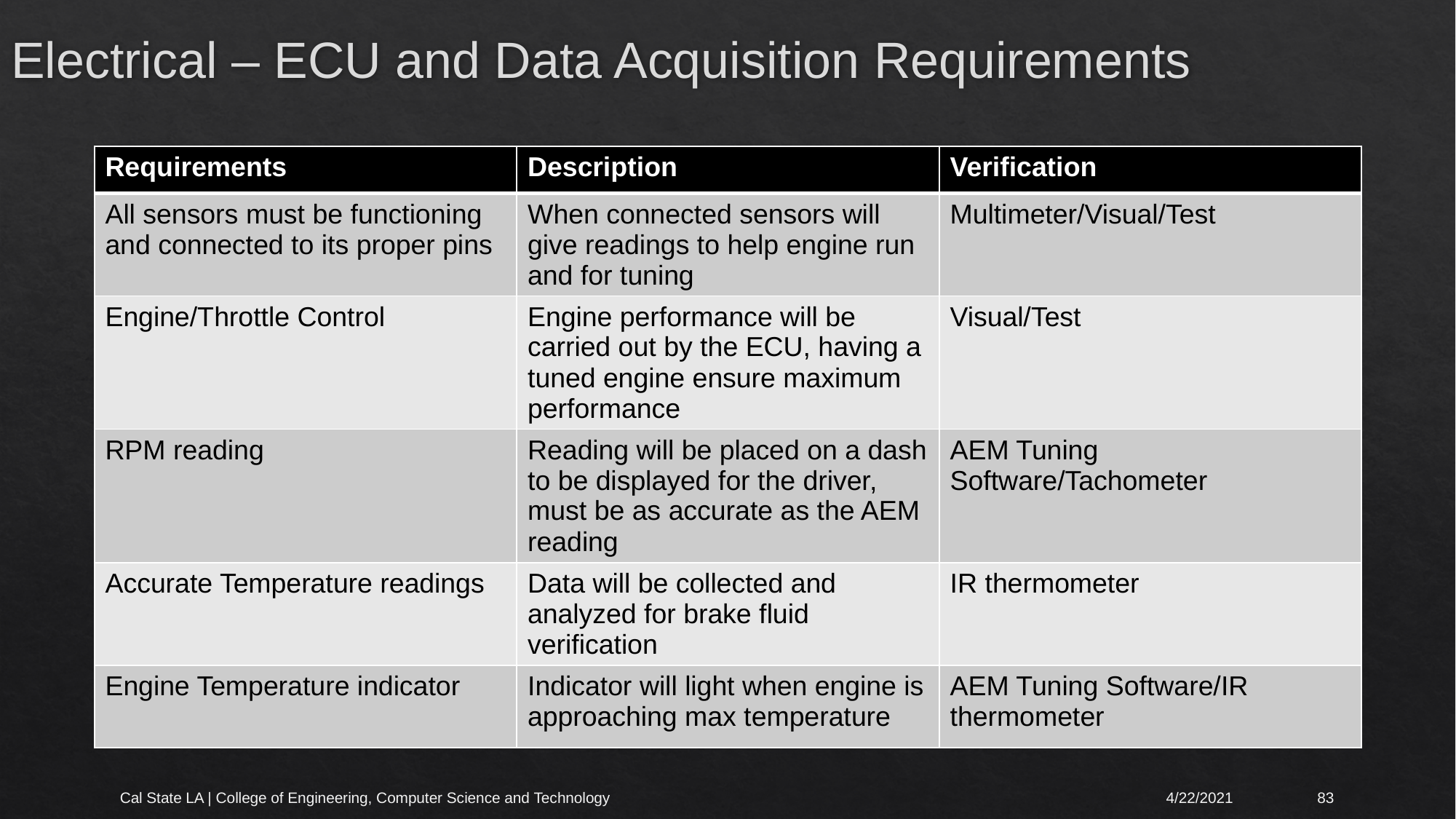

# Electrical – ECU and Data Acquisition Requirements
| Requirements | Description | Verification |
| --- | --- | --- |
| All sensors must be functioning and connected to its proper pins | When connected sensors will give readings to help engine run and for tuning | Multimeter/Visual/Test |
| Engine/Throttle Control | Engine performance will be carried out by the ECU, having a tuned engine ensure maximum performance | Visual/Test |
| RPM reading | Reading will be placed on a dash to be displayed for the driver, must be as accurate as the AEM reading | AEM Tuning Software/Tachometer |
| Accurate Temperature readings | Data will be collected and analyzed for brake fluid verification | IR thermometer |
| Engine Temperature indicator | Indicator will light when engine is approaching max temperature | AEM Tuning Software/IR thermometer |
Cal State LA | College of Engineering, Computer Science and Technology
4/22/2021
83